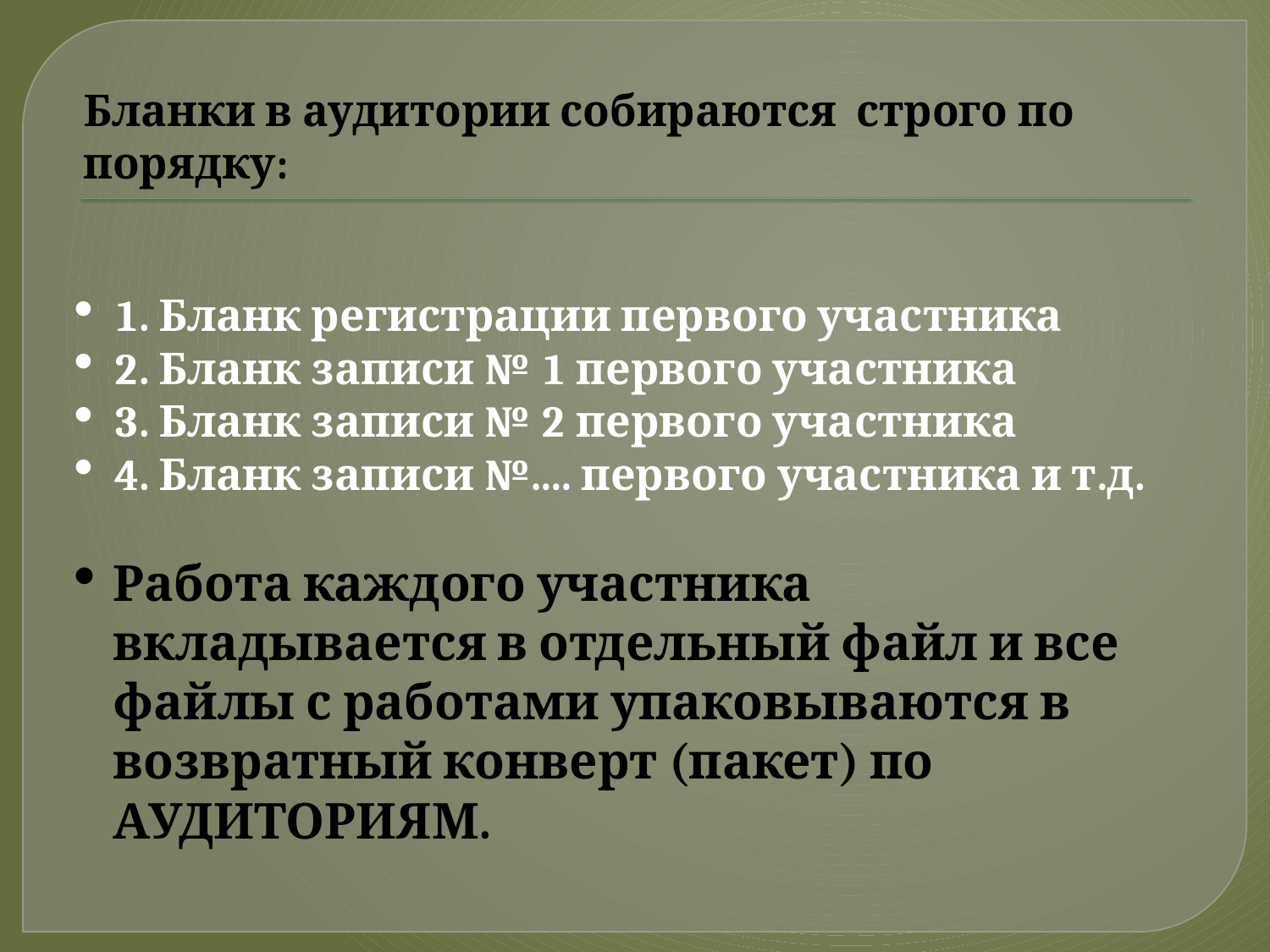

# Бланки в аудитории собираются  строго по порядку:

1. Бланк регистрации первого участника
2. Бланк записи № 1 первого участника
3. Бланк записи № 2 первого участника
4. Бланк записи №.... первого участника и т.д.

Работа каждого участника  вкладывается в отдельный файл и все файлы с работами упаковываются в  возвратный конверт (пакет) по АУДИТОРИЯМ.